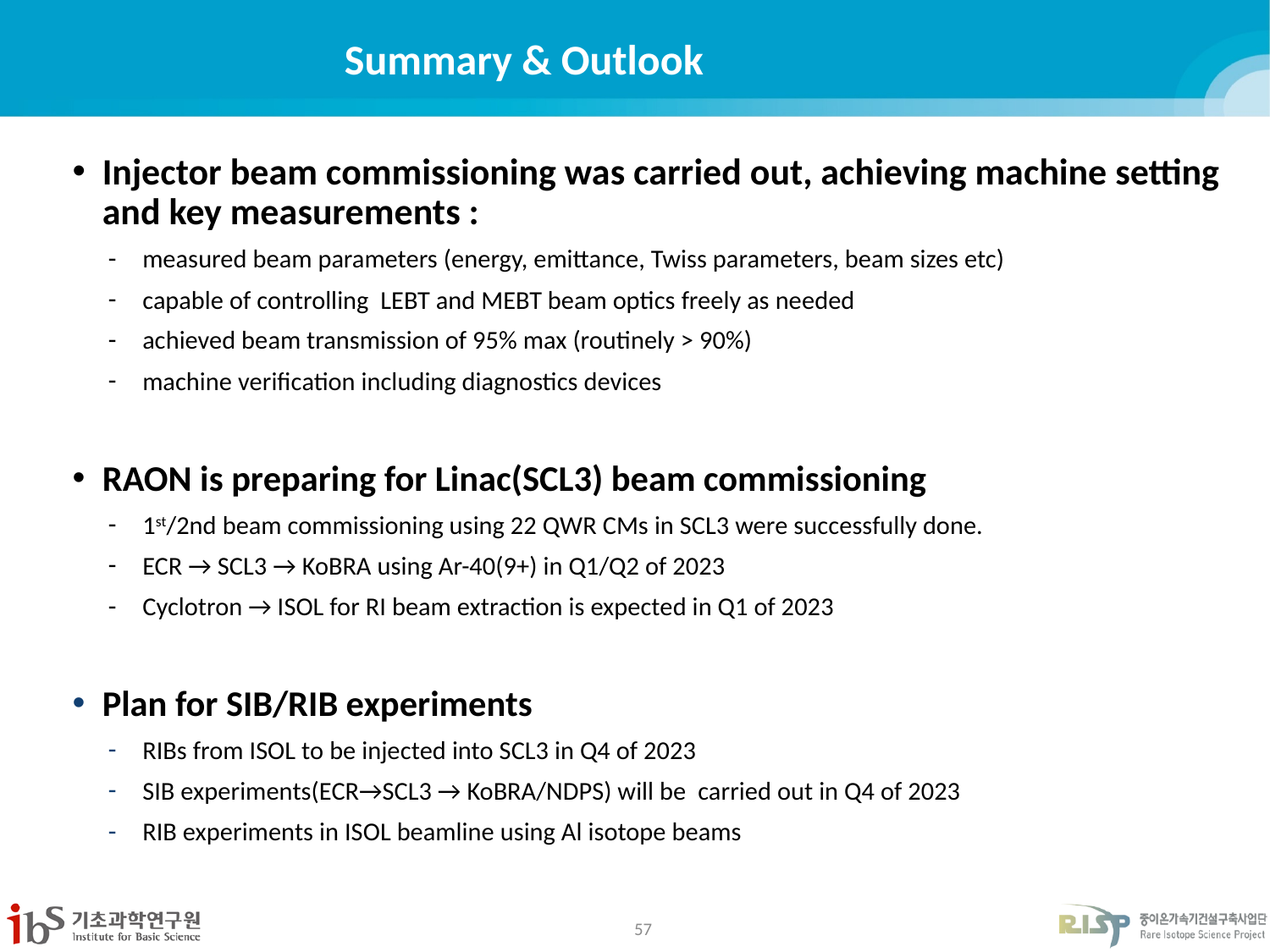

Summary & Outlook
Injector beam commissioning was carried out, achieving machine setting and key measurements :
measured beam parameters (energy, emittance, Twiss parameters, beam sizes etc)
capable of controlling  LEBT and MEBT beam optics freely as needed
achieved beam transmission of 95% max (routinely > 90%)
machine verification including diagnostics devices

RAON is preparing for Linac(SCL3) beam commissioning
1st/2nd beam commissioning using 22 QWR CMs in SCL3 were successfully done.
ECR → SCL3 → KoBRA using Ar-40(9+) in Q1/Q2 of 2023
Cyclotron → ISOL for RI beam extraction is expected in Q1 of 2023

Plan for SIB/RIB experiments
RIBs from ISOL to be injected into SCL3 in Q4 of 2023
SIB experiments(ECR→SCL3 → KoBRA/NDPS) will be  carried out in Q4 of 2023
RIB experiments in ISOL beamline using Al isotope beams

57